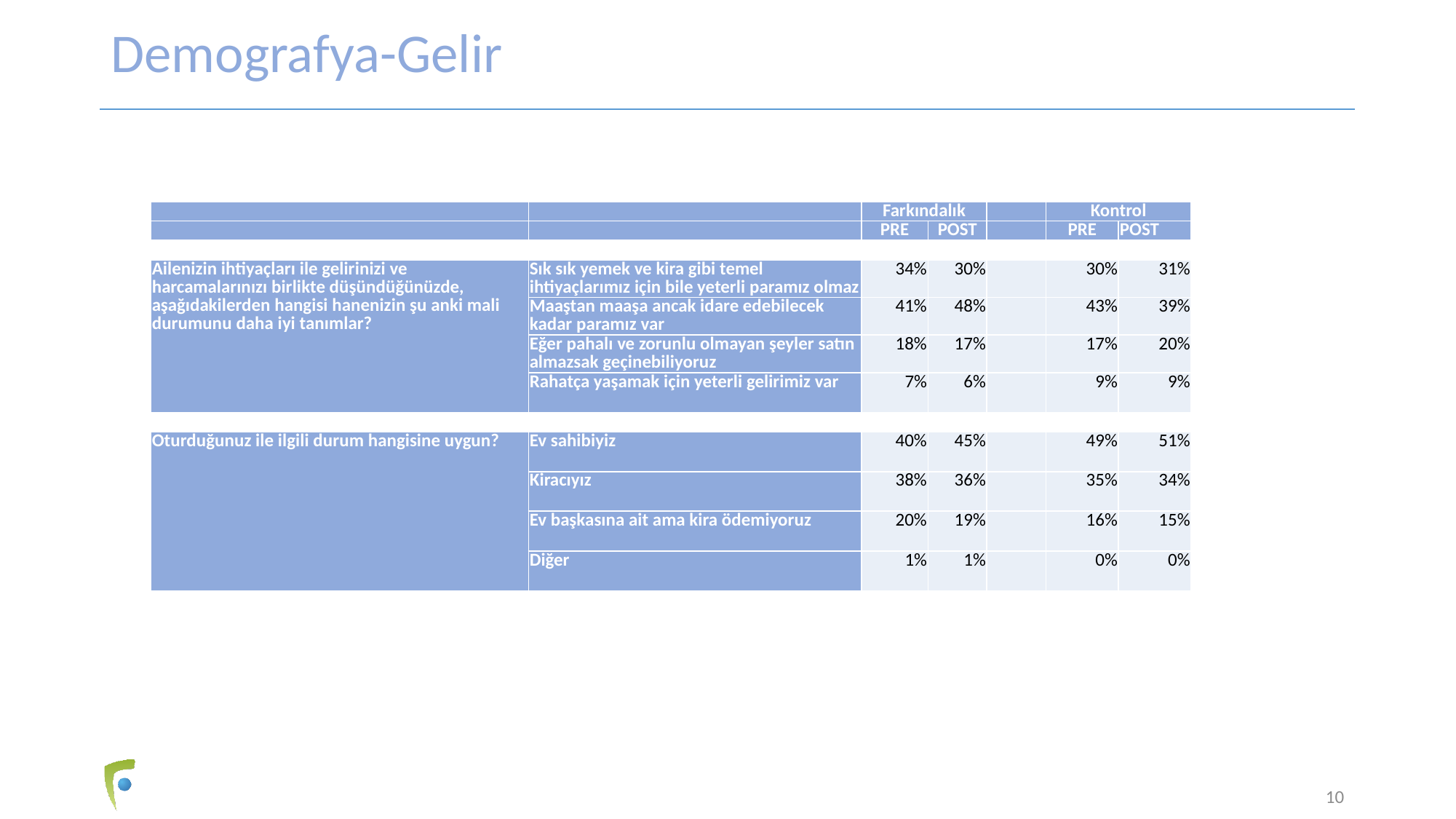

# Demografya-Gelir
|  |  | Farkındalık |  |  | Kontrol |  |
| --- | --- | --- | --- | --- | --- | --- |
|  |  | PRE | POST |  | PRE | POST |
|  |  |  |  |  |  |  |
| Ailenizin ihtiyaçları ile gelirinizi ve harcamalarınızı birlikte düşündüğünüzde, aşağıdakilerden hangisi hanenizin şu anki mali durumunu daha iyi tanımlar? | Sık sık yemek ve kira gibi temel ihtiyaçlarımız için bile yeterli paramız olmaz | 34% | 30% |  | 30% | 31% |
|  | Maaştan maaşa ancak idare edebilecek kadar paramız var | 41% | 48% |  | 43% | 39% |
|  | Eğer pahalı ve zorunlu olmayan şeyler satın almazsak geçinebiliyoruz | 18% | 17% |  | 17% | 20% |
|  | Rahatça yaşamak için yeterli gelirimiz var | 7% | 6% |  | 9% | 9% |
|  |  |  |  |  |  |  |
| Oturduğunuz ile ilgili durum hangisine uygun? | Ev sahibiyiz | 40% | 45% |  | 49% | 51% |
|  | Kiracıyız | 38% | 36% |  | 35% | 34% |
|  | Ev başkasına ait ama kira ödemiyoruz | 20% | 19% |  | 16% | 15% |
|  | Diğer | 1% | 1% |  | 0% | 0% |
10